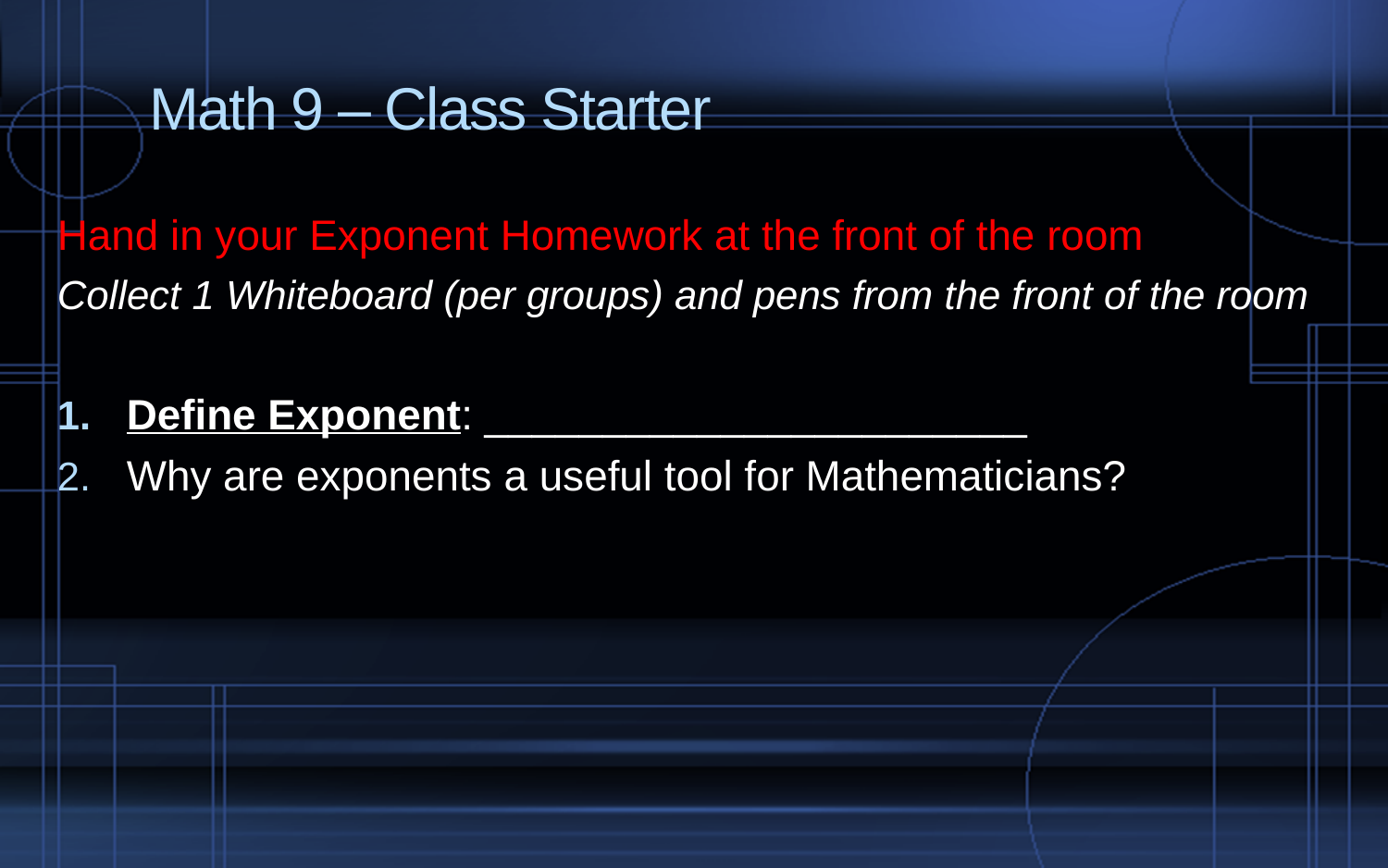

# Math 9 – Class Starter
Hand in your Exponent Homework at the front of the room
Collect 1 Whiteboard (per groups) and pens from the front of the room

Define Exponent: _______________________
Why are exponents a useful tool for Mathematicians?